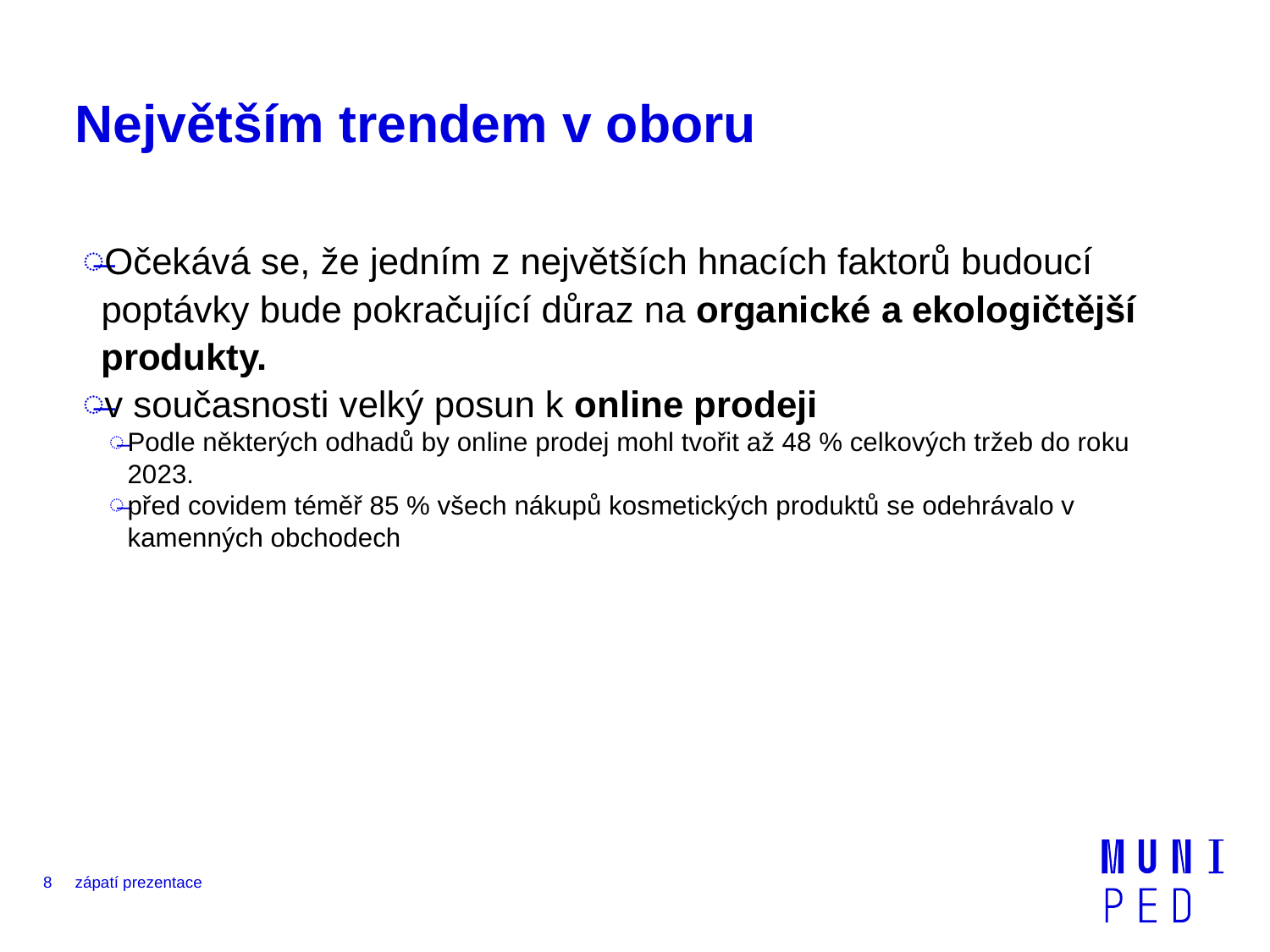

# Největším trendem v oboru
Očekává se, že jedním z největších hnacích faktorů budoucí poptávky bude pokračující důraz na organické a ekologičtější produkty.
v současnosti velký posun k online prodeji
Podle některých odhadů by online prodej mohl tvořit až 48 % celkových tržeb do roku 2023.
před covidem téměř 85 % všech nákupů kosmetických produktů se odehrávalo v kamenných obchodech
8
zápatí prezentace